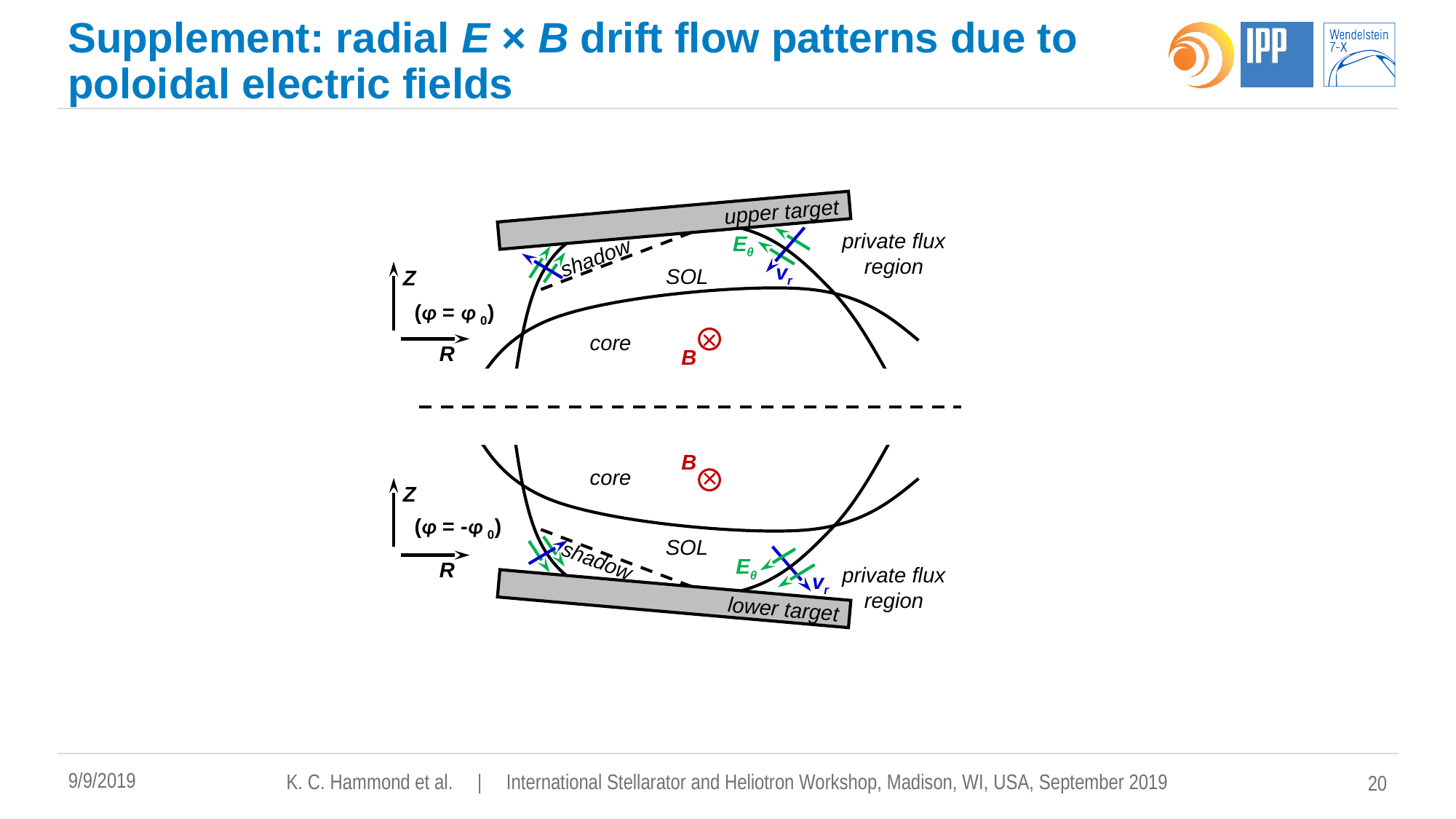

Supplement: radial E × B drift flow patterns due to poloidal electric fields

upper target

private flux region
Eθ
shadow
vr
SOL
Z

(φ = φ 0)
×
core

R
B

B
core
×

Z
(φ = -φ 0)
SOL
shadow
Eθ
R
private flux region
vr
lower target
9/9/2019
K. C. Hammond et al.     |     International Stellarator and Heliotron Workshop, Madison, WI, USA, September 2019
20